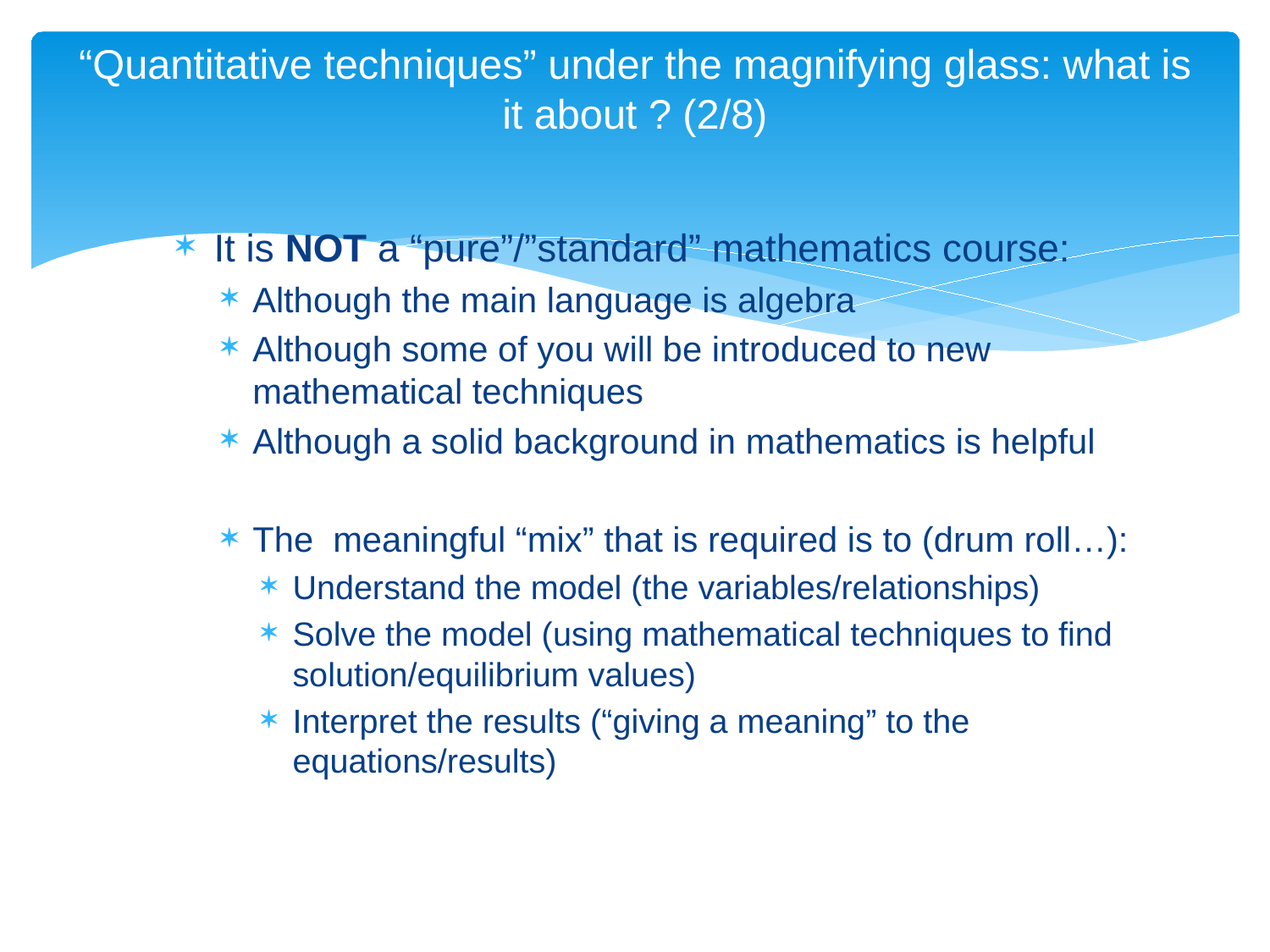

# “Quantitative techniques” under the magnifying glass: what is it about ? (2/8)

It is NOT a “pure”/”standard” mathematics course:
Although the main language is algebra
Although some of you will be introduced to new mathematical techniques
Although a solid background in mathematics is helpful

The  meaningful “mix” that is required is to (drum roll…):
Understand the model (the variables/relationships)
Solve the model (using mathematical techniques to find solution/equilibrium values)
Interpret the results (“giving a meaning” to the equations/results)